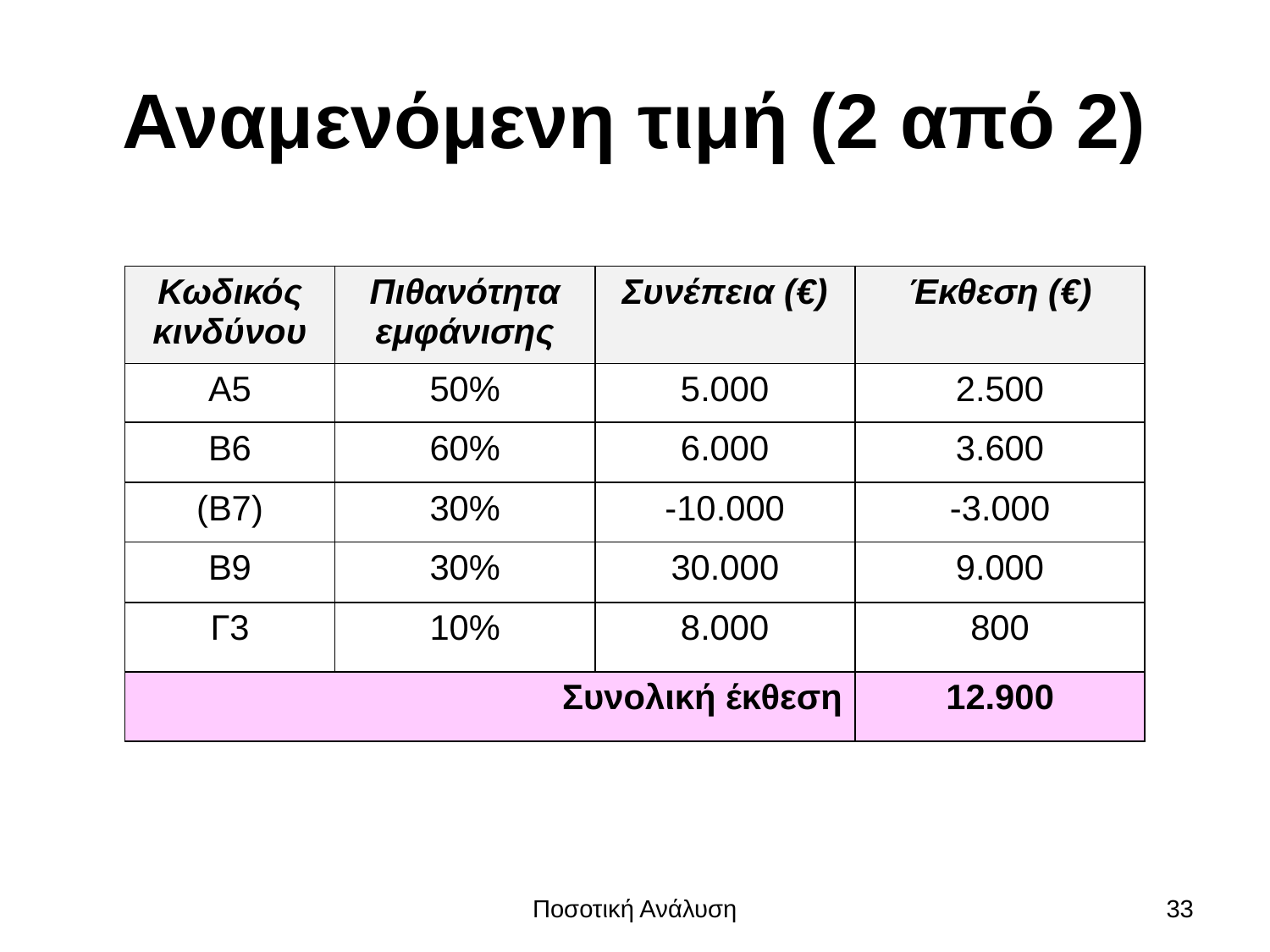

# Αναμενόμενη τιμή (2 από 2)
| Κωδικός κινδύνου | Πιθανότητα εμφάνισης | Συνέπεια (€) | Έκθεση (€) |
| --- | --- | --- | --- |
| Α5 | 50% | 5.000 | 2.500 |
| Β6 | 60% | 6.000 | 3.600 |
| (Β7) | 30% | -10.000 | -3.000 |
| Β9 | 30% | 30.000 | 9.000 |
| Γ3 | 10% | 8.000 | 800 |
| Συνολική έκθεση |  |  | 12.900 |
Ποσοτική Ανάλυση
33